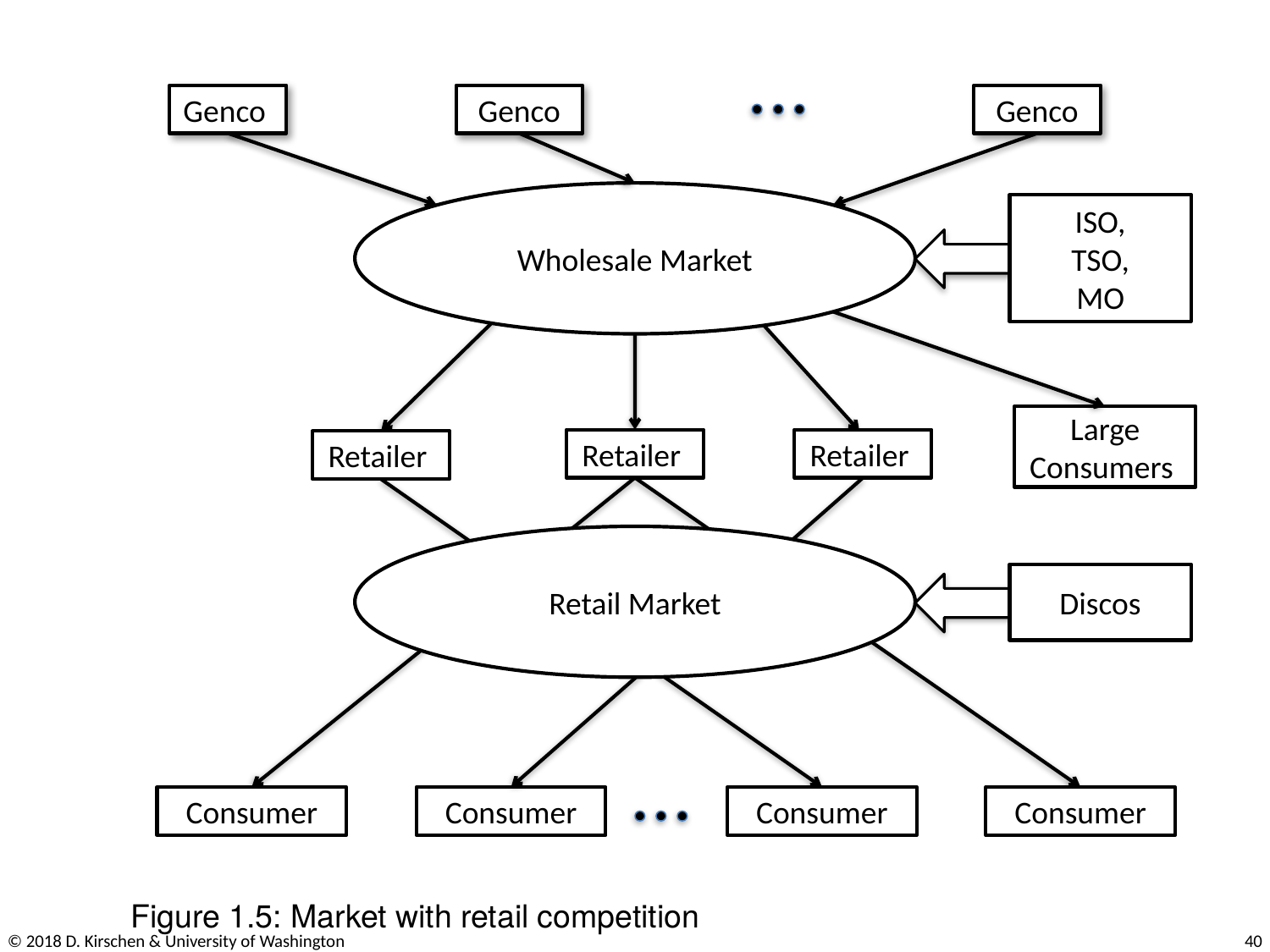

Genco
Genco
Genco

Wholesale Market
ISO,
TSO,
MO

Large
Consumers
Retailer
Retailer
Retailer
Retail Market
Discos

Consumer
Consumer
Consumer
Consumer

Figure 1.5: Market with retail competition
© 2018 D. Kirschen & University of Washington
40